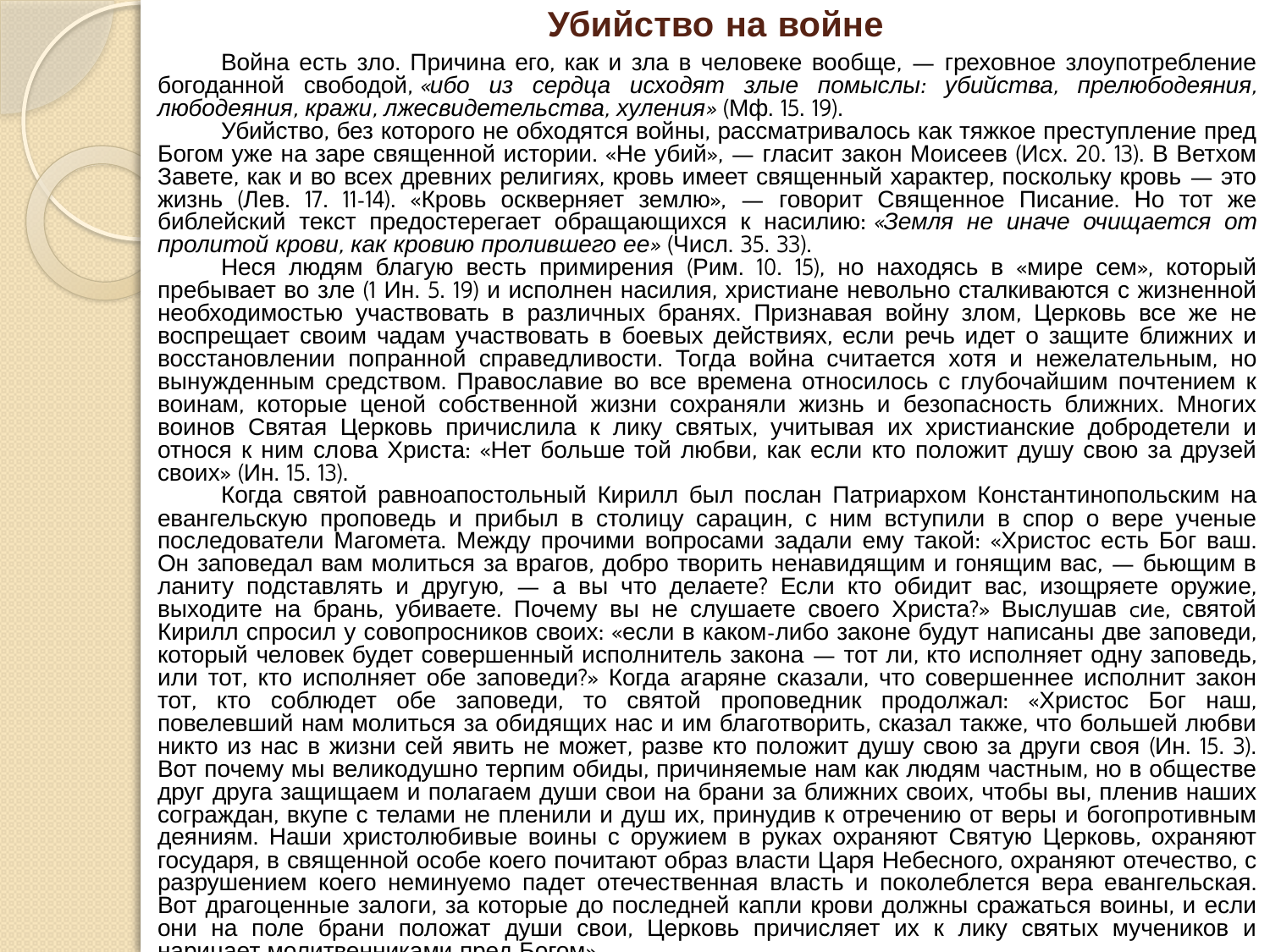

# Убийство на войне
Война есть зло. Причина его, как и зла в человеке вообще, — греховное злоупотребление богоданной свободой, «ибо из сердца исходят злые помыслы: убийства, прелюбодеяния, любодеяния, кражи, лжесвидетельства, хуления» (Мф. 15. 19).
Убийство, без которого не обходятся войны, рассматривалось как тяжкое преступление пред Богом уже на заре священной истории. «Не убий», — гласит закон Моисеев (Исх. 20. 13). В Ветхом Завете, как и во всех древних религиях, кровь имеет священный характер, поскольку кровь — это жизнь (Лев. 17. 11-14). «Кровь оскверняет землю», — говорит Священное Писание. Но тот же библейский текст предостерегает обращающихся к насилию: «Земля не иначе очищается от пролитой крови, как кровию пролившего ее» (Числ. 35. 33).
Неся людям благую весть примирения (Рим. 10. 15), но находясь в «мире сем», который пребывает во зле (1 Ин. 5. 19) и исполнен насилия, христиане невольно сталкиваются с жизненной необходимостью участвовать в различных бранях. Признавая войну злом, Церковь все же не воспрещает своим чадам участвовать в боевых действиях, если речь идет о защите ближних и восстановлении попранной справедливости. Тогда война считается хотя и нежелательным, но вынужденным средством. Православие во все времена относилось с глубочайшим почтением к воинам, которые ценой собственной жизни сохраняли жизнь и безопасность ближних. Многих воинов Святая Церковь причислила к лику святых, учитывая их христианские добродетели и относя к ним слова Христа: «Нет больше той любви, как если кто положит душу свою за друзей своих» (Ин. 15. 13).
Когда святой равноапостольный Кирилл был послан Патриархом Константинопольским на евангельскую проповедь и прибыл в столицу сарацин, с ним вступили в спор о вере ученые последователи Магомета. Между прочими вопросами задали ему такой: «Христос есть Бог ваш. Он заповедал вам молиться за врагов, добро творить ненавидящим и гонящим вас, — бьющим в ланиту подставлять и другую, — а вы что делаете? Если кто обидит вас, изощряете оружие, выходите на брань, убиваете. Почему вы не слушаете своего Христа?» Выслушав cиe, святой Кирилл спросил у совопросников своих: «если в каком-либо законе будут написаны две заповеди, который человек будет совершенный исполнитель закона — тот ли, кто исполняет одну заповедь, или тот, кто исполняет обе заповеди?» Когда агаряне сказали, что совершеннее исполнит закон тот, кто соблюдет обе заповеди, то святой проповедник продолжал: «Христос Бог наш, повелевший нам молиться за обидящих нас и им благотворить, сказал также, что большей любви никто из нас в жизни сей явить не может, разве кто положит душу свою за други своя (Ин. 15. 3). Вот почему мы великодушно терпим обиды, причиняемые нам как людям частным, но в обществе друг друга защищаем и полагаем души свои на брани за ближних своих, чтобы вы, пленив наших сограждан, вкупе с телами не пленили и душ их, принудив к отречению от веры и богопротивным деяниям. Наши христолюбивые воины с оружием в руках охраняют Святую Церковь, охраняют государя, в священной особе коего почитают образ власти Царя Небесного, охраняют отечество, с разрушением коего неминуемо падет отечественная власть и поколеблется вера евангельская. Вот драгоценные залоги, за которые до последней капли крови должны сражаться воины, и если они на поле брани положат души свои, Церковь причисляет их к лику святых мучеников и нарицает молитвенниками пред Богом».
(Основы социальной концепции РПЦ)